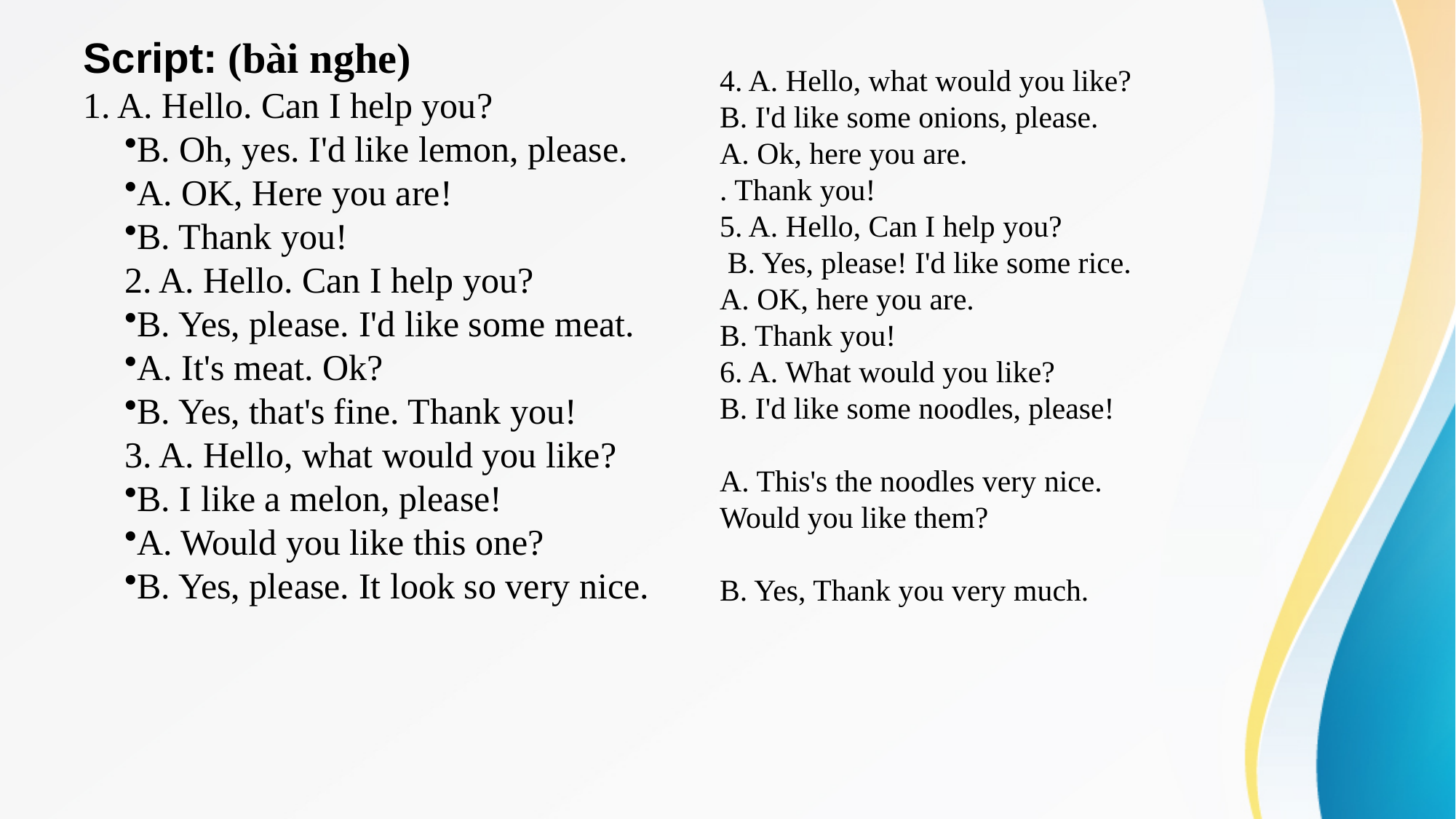

Script: (bài nghe)
1. A. Hello. Can I help you?
B. Oh, yes. I'd like lemon, please.
A. OK, Here you are!
B. Thank you!
2. A. Hello. Can I help you?
B. Yes, please. I'd like some meat.
A. It's meat. Ok?
B. Yes, that's fine. Thank you!
3. A. Hello, what would you like?
B. I like a melon, please!
A. Would you like this one?
B. Yes, please. It look so very nice.

4. A. Hello, what would you like?
B. I'd like some onions, please.
A. Ok, here you are.
. Thank you!
5. A. Hello, Can I help you?
 B. Yes, please! I'd like some rice.
A. OK, here you are.
B. Thank you!
6. A. What would you like?
B. I'd like some noodles, please!

A. This's the noodles very nice. Would you like them?

B. Yes, Thank you very much.